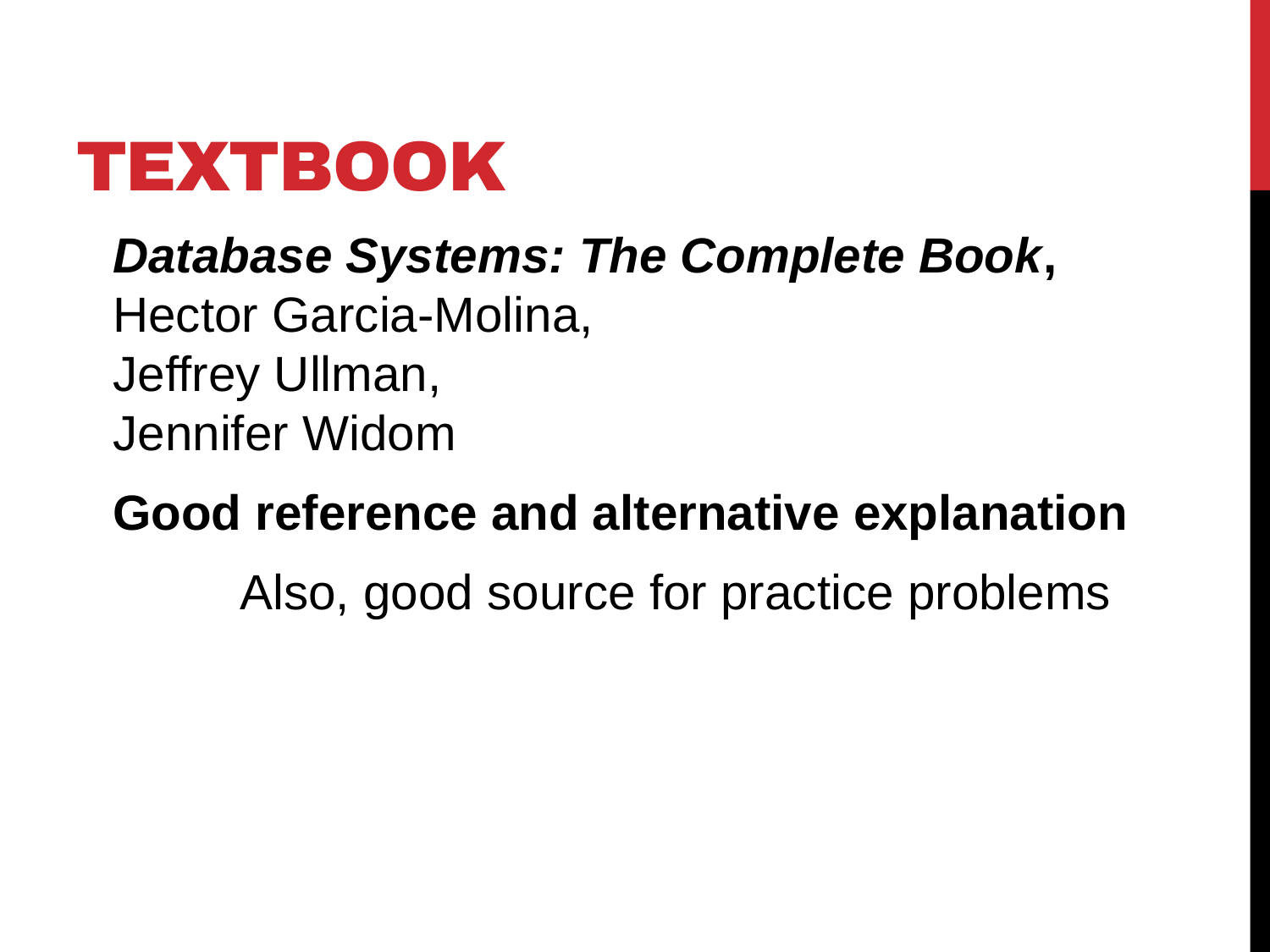

# Textbook
Database Systems: The Complete Book, Hector Garcia-Molina,
Jeffrey Ullman,
Jennifer Widom
Good reference and alternative explanation
	Also, good source for practice problems